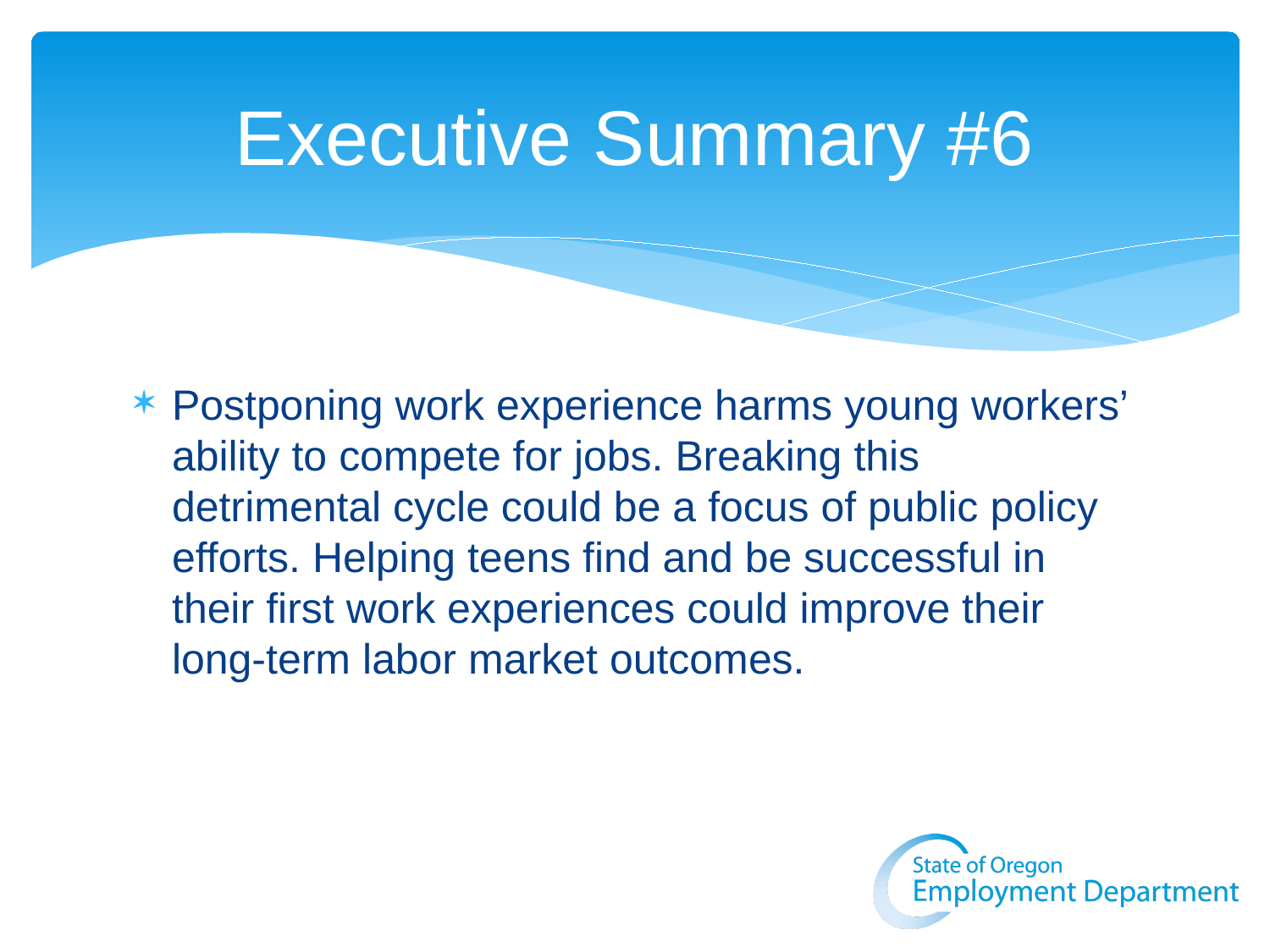

# Executive Summary #6
Postponing work experience harms young workers’ ability to compete for jobs. Breaking this detrimental cycle could be a focus of public policy efforts. Helping teens find and be successful in their first work experiences could improve their long-term labor market outcomes.